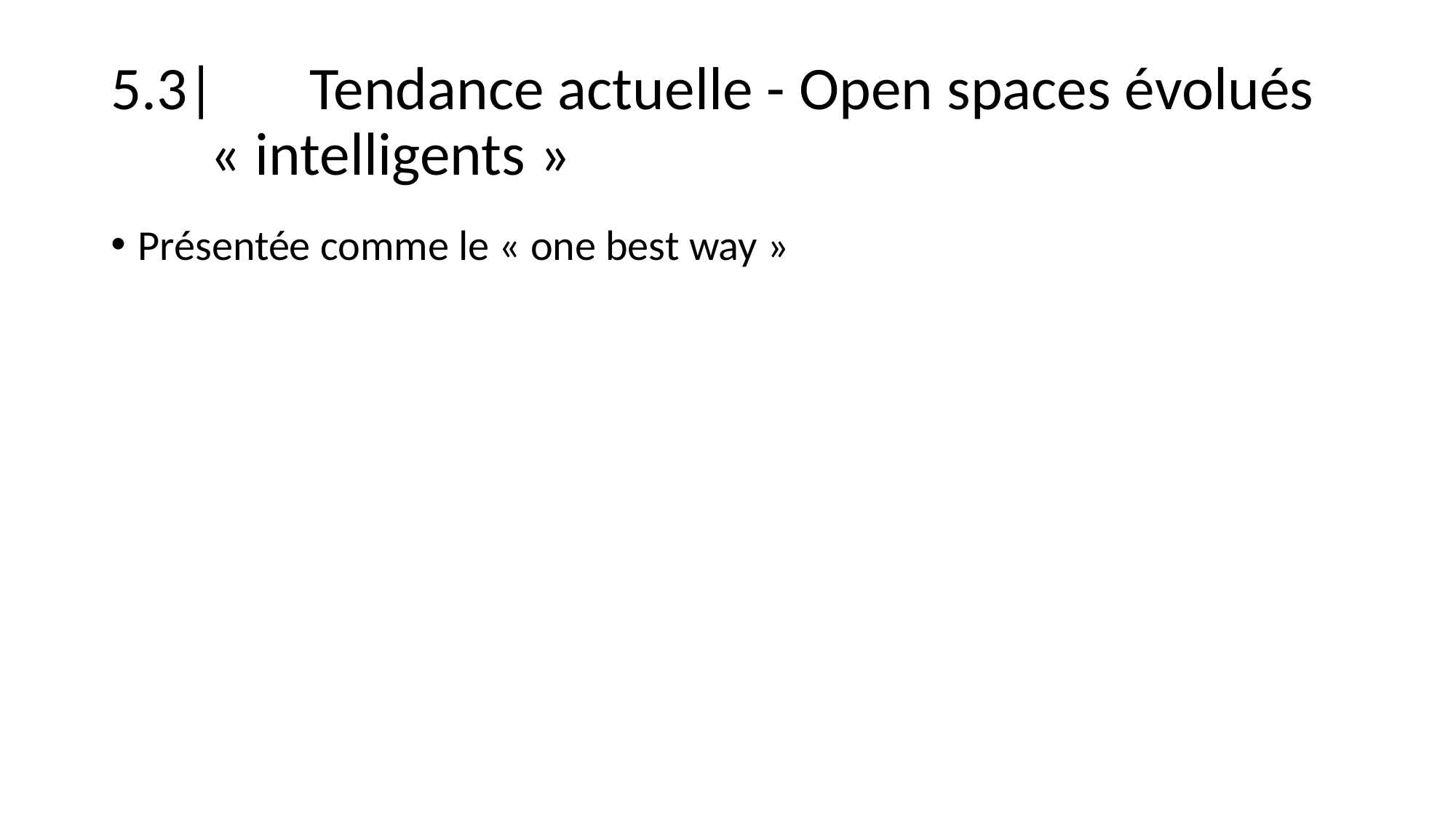

# 5.3|	Tendance actuelle - Open spaces évolués « intelligents »
Présentée comme le « one best way »